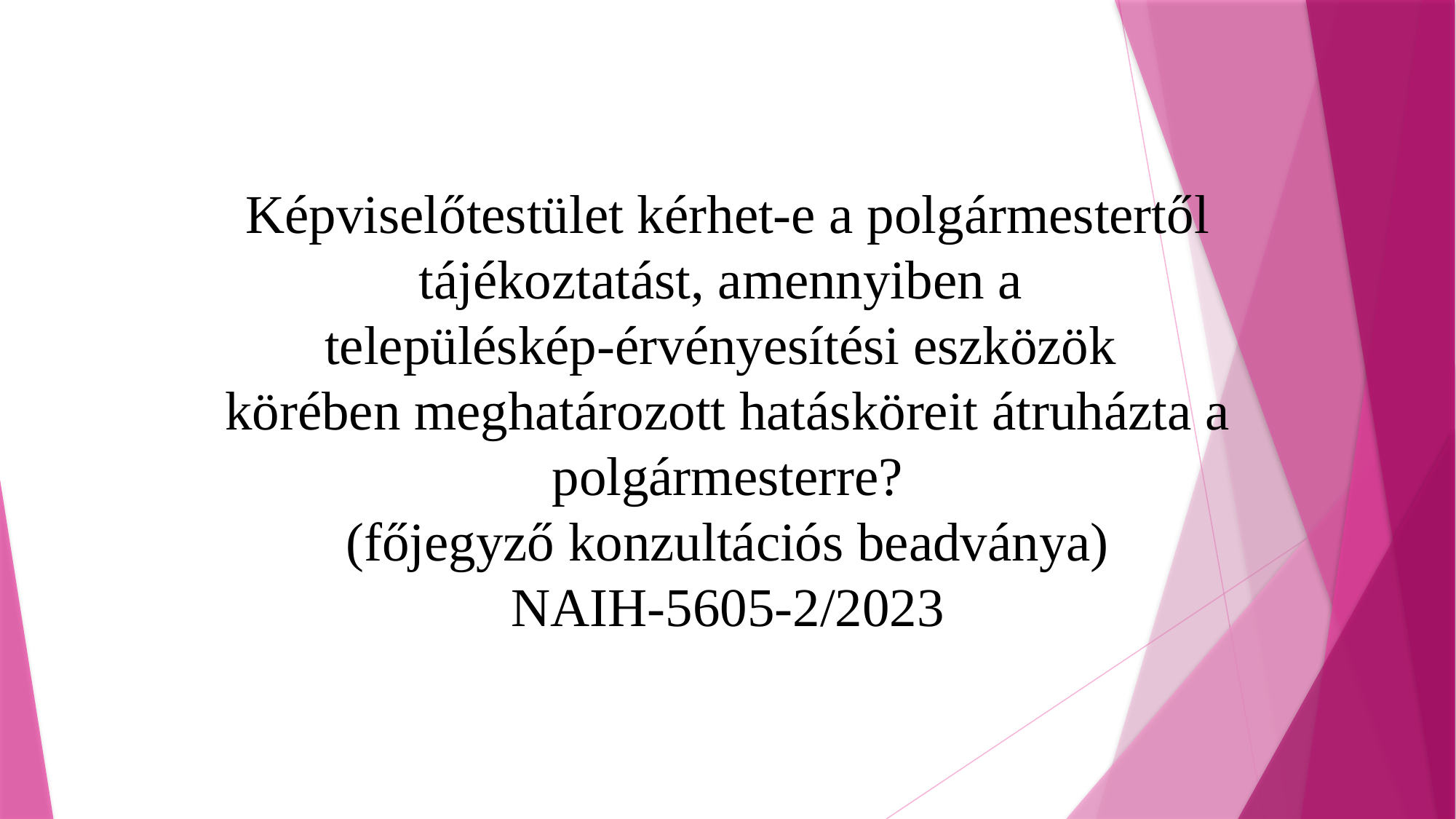

#
Képviselőtestület kérhet-e a polgármestertől tájékoztatást, amennyiben a
településkép-érvényesítési eszközök
körében meghatározott hatásköreit átruházta a polgármesterre?
(főjegyző konzultációs beadványa)
NAIH-5605-2/2023